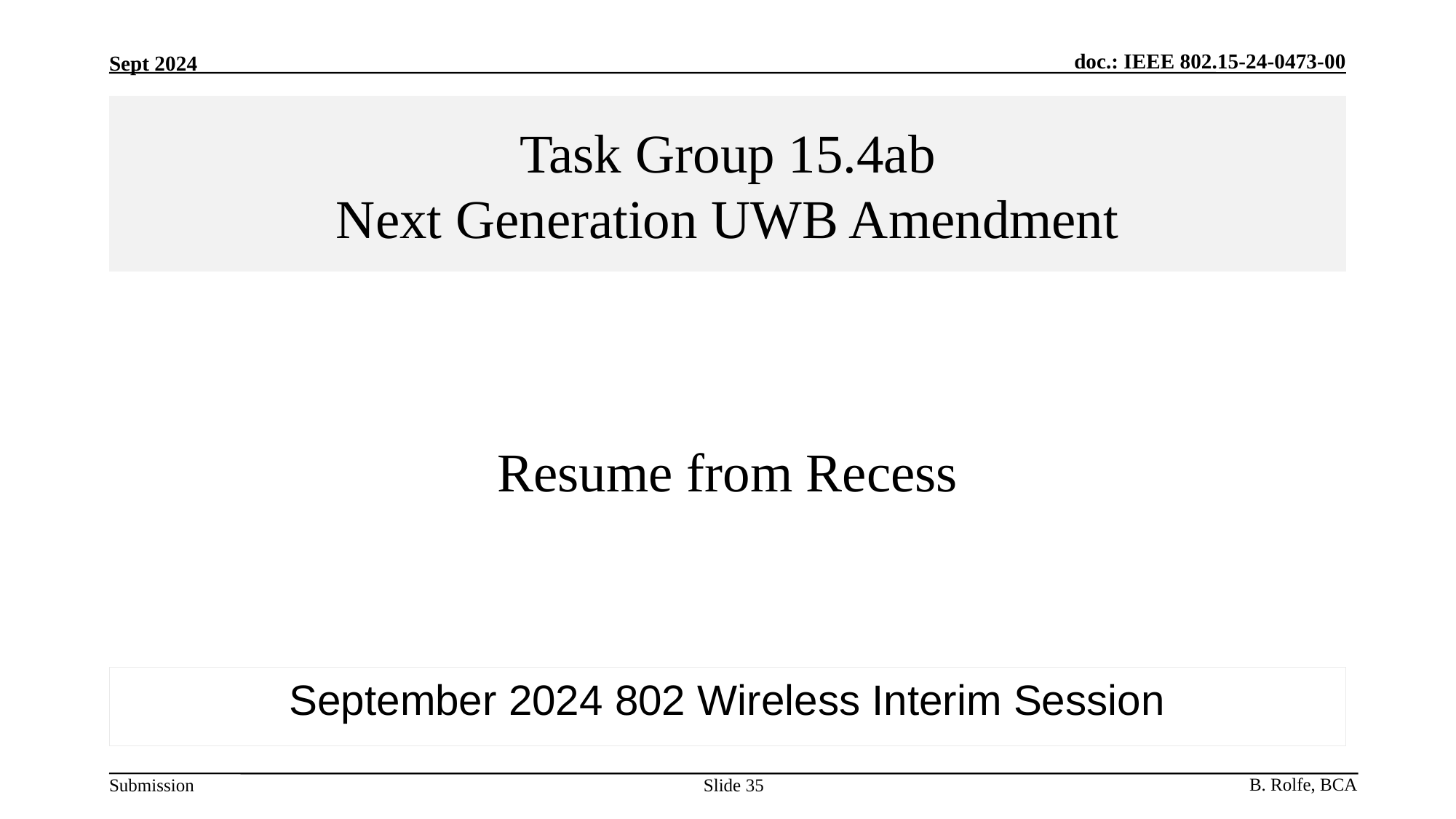

Task Group 15.4ab
Next Generation UWB Amendment
# Resume from Recess
September 2024 802 Wireless Interim Session
Slide 35